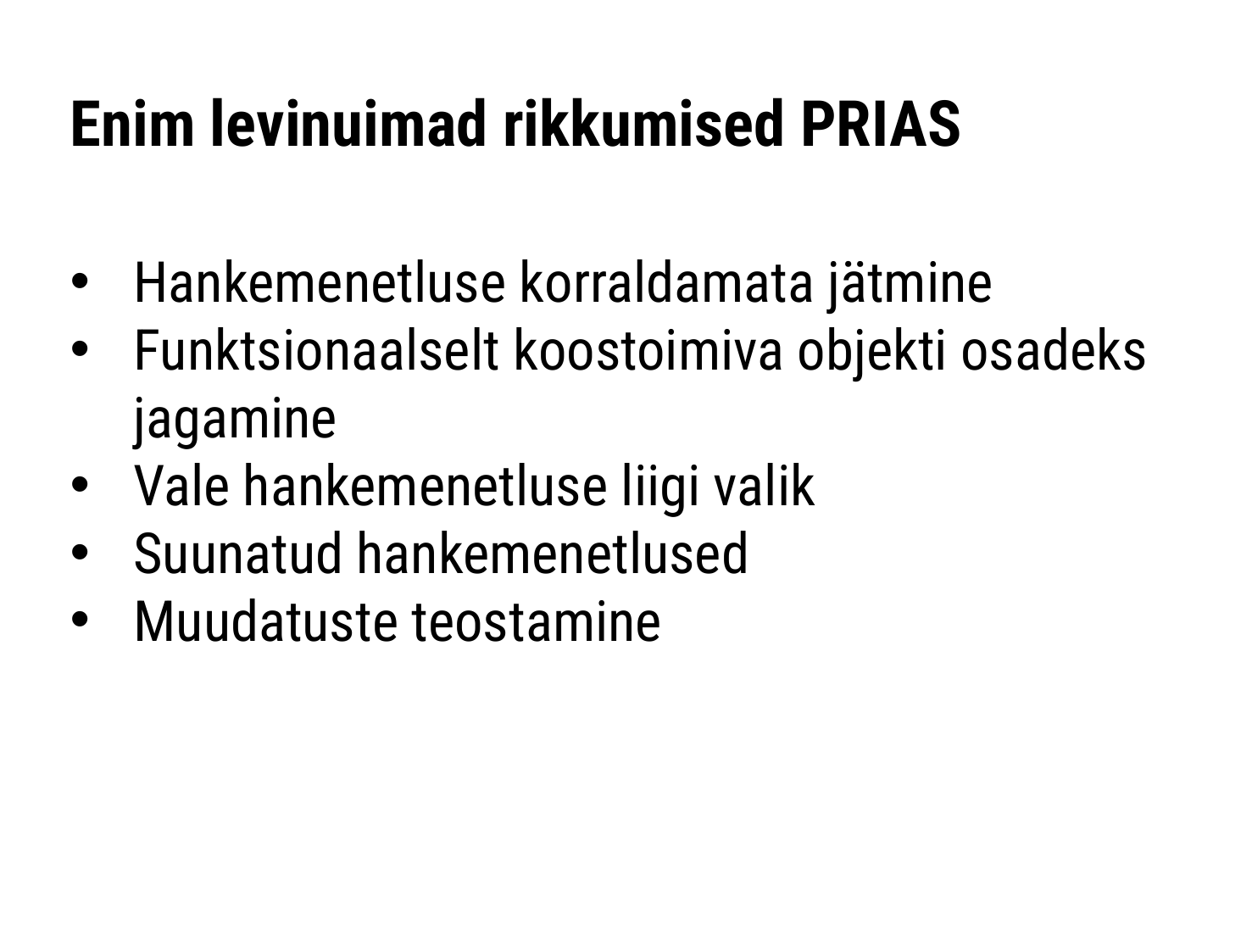

Enim levinuimad rikkumised PRIAS
Hankemenetluse korraldamata jätmine
Funktsionaalselt koostoimiva objekti osadeks jagamine
Vale hankemenetluse liigi valik
Suunatud hankemenetlused
Muudatuste teostamine